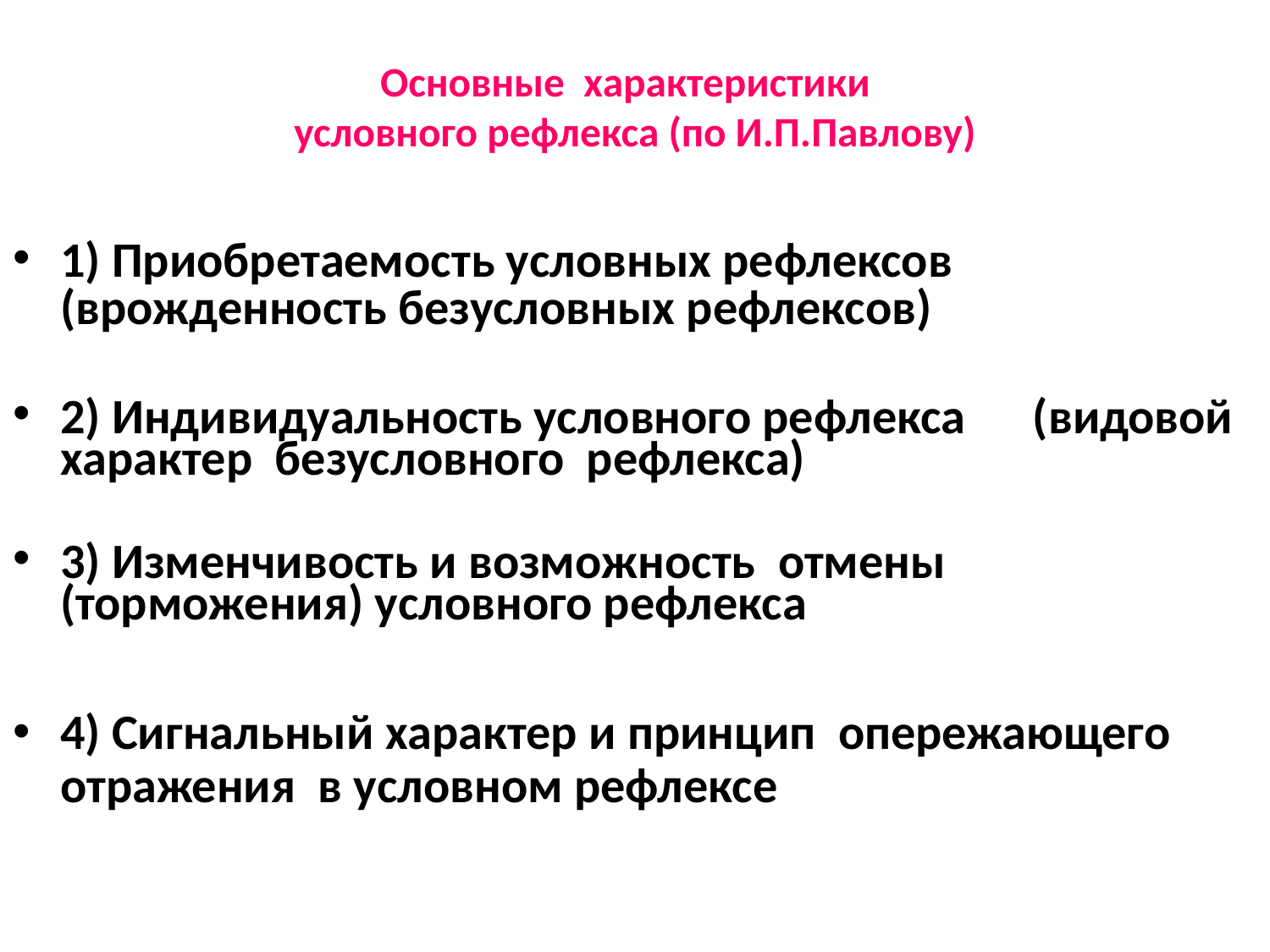

# Основные  характеристики условного рефлекса (по И.П.Павлову)
1) Приобретаемость условных рефлексов (врожденность безусловных рефлексов)

2) Индивидуальность условного рефлекса      (видовой  характер  безусловного  рефлекса)

3) Изменчивость и возможность  отмены (торможения) условного рефлекса

4) Сигнальный характер и принцип  опережающего отражения  в условном рефлексе